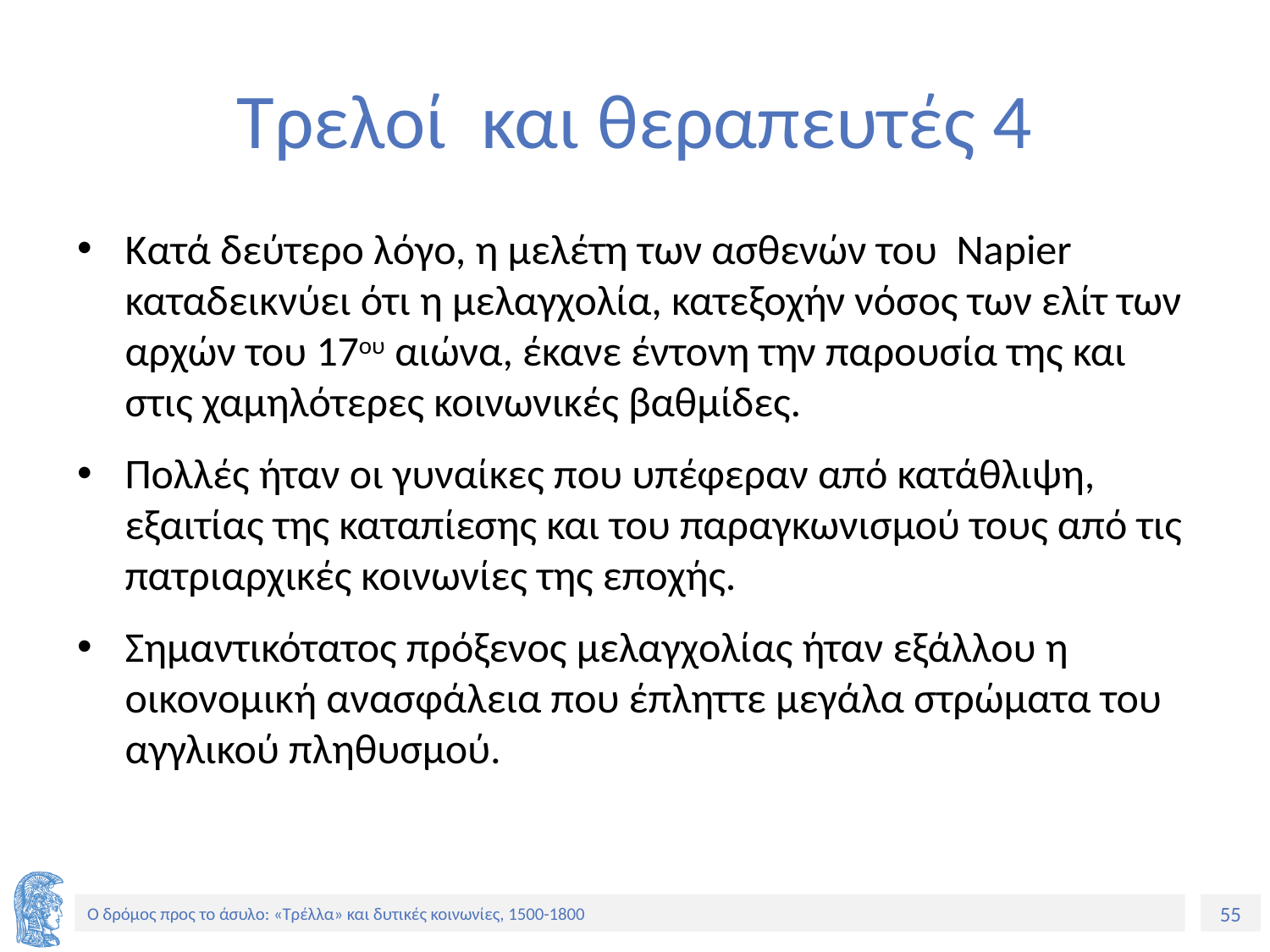

# Τρελοί  και θεραπευτές 4
Κατά δεύτερο λόγο, η μελέτη των ασθενών του  Νapier καταδεικνύει ότι η μελαγχολία, κατεξοχήν νόσος των ελίτ των αρχών του 17ου αιώνα, έκανε έντονη την παρουσία της και στις χαμηλότερες κοινωνικές βαθμίδες.
Πολλές ήταν οι γυναίκες που υπέφεραν από κατάθλιψη, εξαιτίας της καταπίεσης και του παραγκωνισμού τους από τις πατριαρχικές κοινωνίες της εποχής.
Σημαντικότατος πρόξενος μελαγχολίας ήταν εξάλλου η οικονομική ανασφάλεια που έπληττε μεγάλα στρώματα του αγγλικού πληθυσμού.